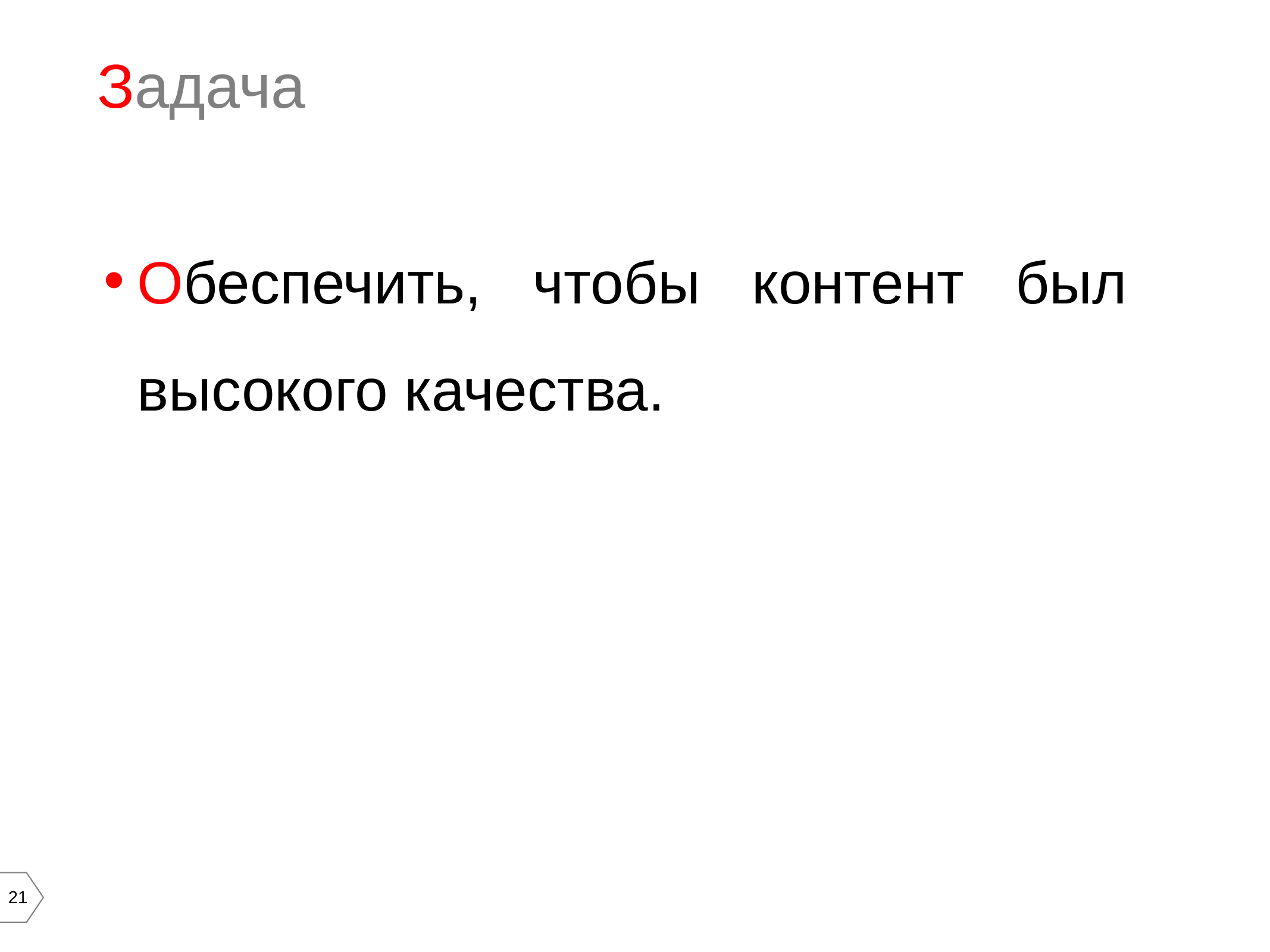

Задача
Обеспечить, чтобы контент был высокого качества.